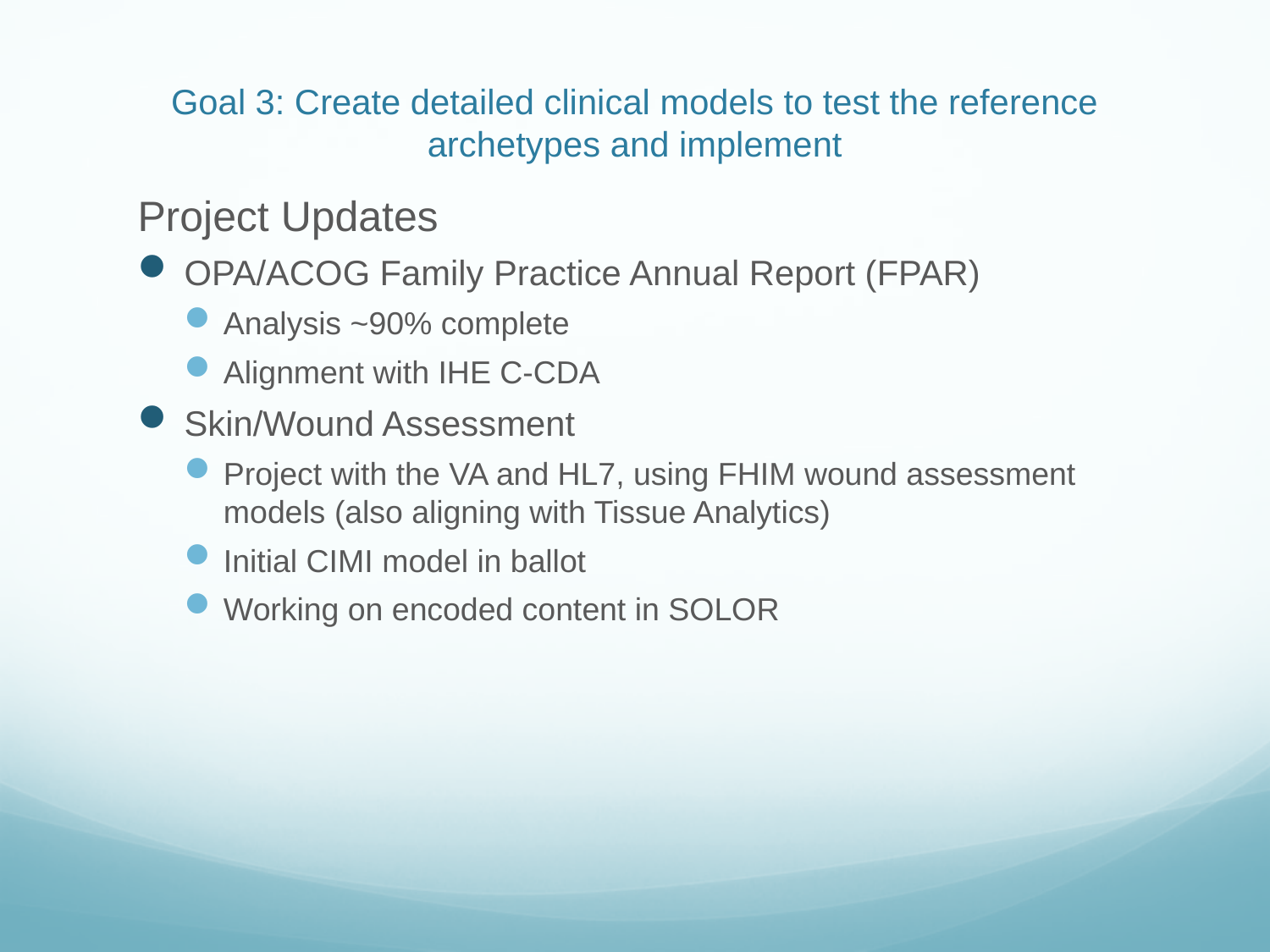

# Goal 3: Create detailed clinical models to test the reference archetypes and implement
Project Updates
OPA/ACOG Family Practice Annual Report (FPAR)
Analysis ~90% complete
Alignment with IHE C-CDA
Skin/Wound Assessment
Project with the VA and HL7, using FHIM wound assessment models (also aligning with Tissue Analytics)
Initial CIMI model in ballot
Working on encoded content in SOLOR